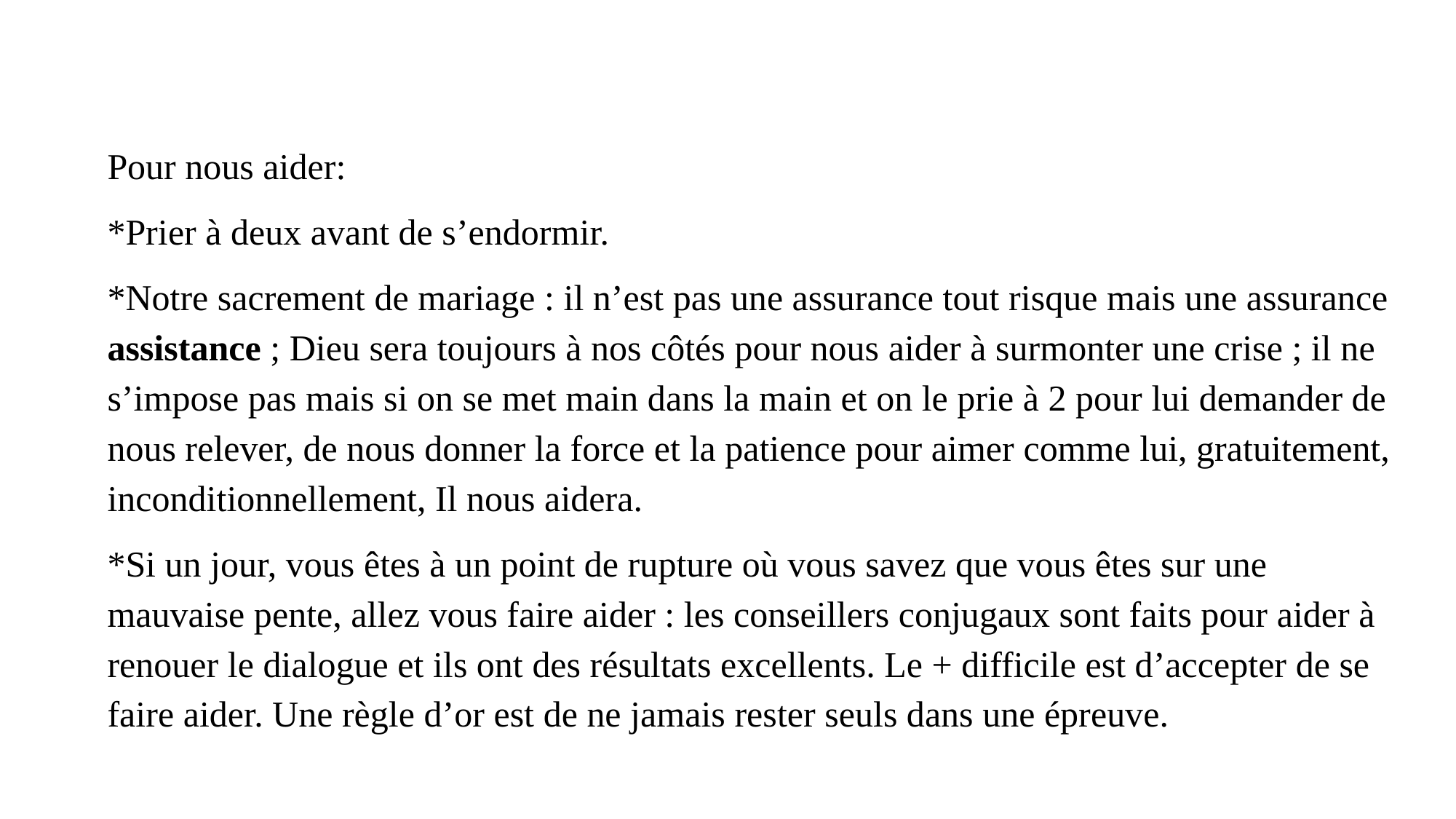

Pour nous aider:
*Prier à deux avant de s’endormir.
*Notre sacrement de mariage : il n’est pas une assurance tout risque mais une assurance assistance ; Dieu sera toujours à nos côtés pour nous aider à surmonter une crise ; il ne s’impose pas mais si on se met main dans la main et on le prie à 2 pour lui demander de nous relever, de nous donner la force et la patience pour aimer comme lui, gratuitement, inconditionnellement, Il nous aidera.
*Si un jour, vous êtes à un point de rupture où vous savez que vous êtes sur une mauvaise pente, allez vous faire aider : les conseillers conjugaux sont faits pour aider à renouer le dialogue et ils ont des résultats excellents. Le + difficile est d’accepter de se faire aider. Une règle d’or est de ne jamais rester seuls dans une épreuve.